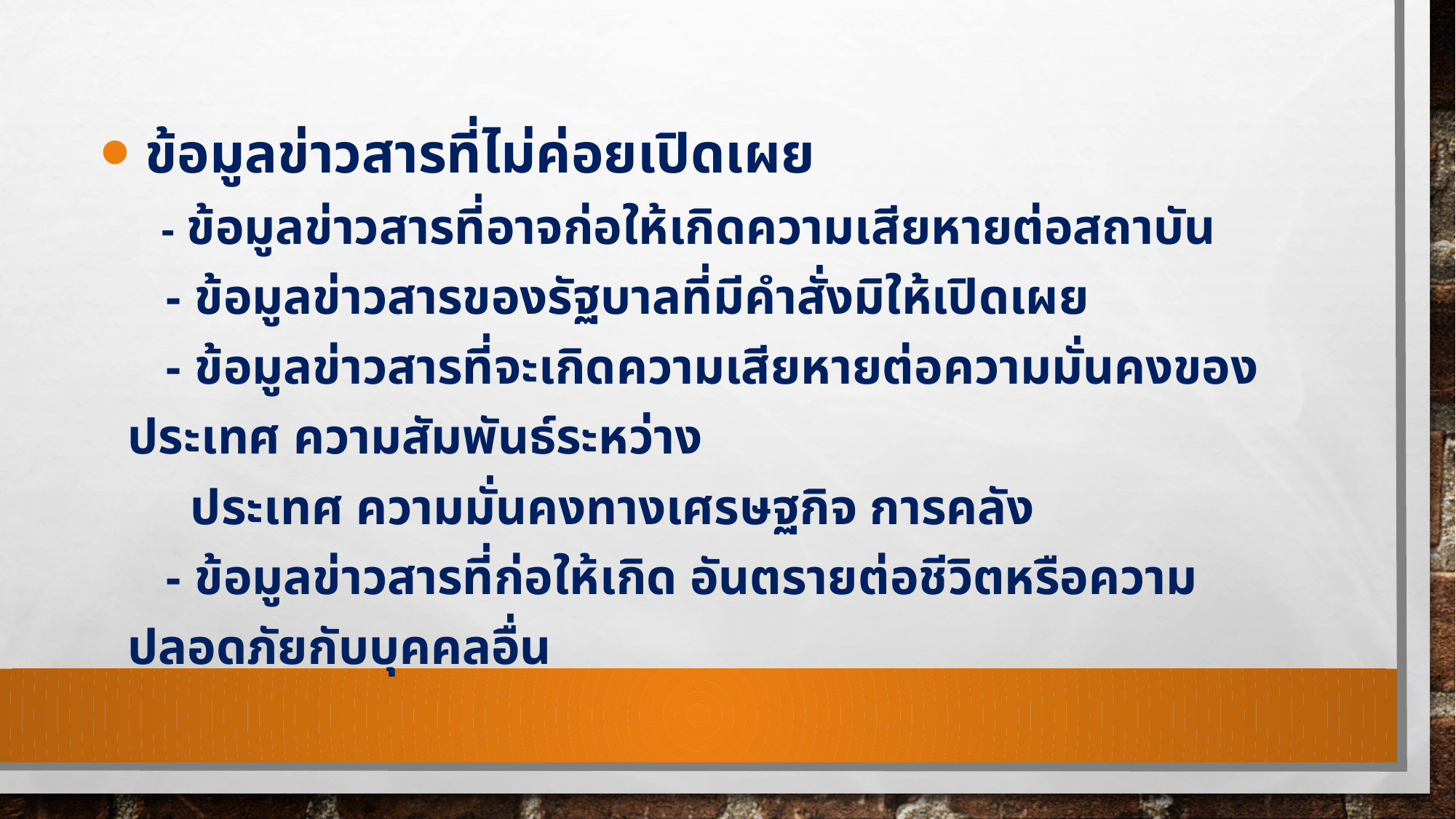

ข้อมูลข่าวสารที่ไม่ค่อยเปิดเผย
   - ข้อมูลข่าวสารที่อาจก่อให้เกิดความเสียหายต่อสถาบัน
   - ข้อมูลข่าวสารของรัฐบาลที่มีคำสั่งมิให้เปิดเผย
   - ข้อมูลข่าวสารที่จะเกิดความเสียหายต่อความมั่นคงของประเทศ ความสัมพันธ์ระหว่าง
     ประเทศ ความมั่นคงทางเศรษฐกิจ การคลัง
   - ข้อมูลข่าวสารที่ก่อให้เกิด อันตรายต่อชีวิตหรือความปลอดภัยกับบุคคลอื่น